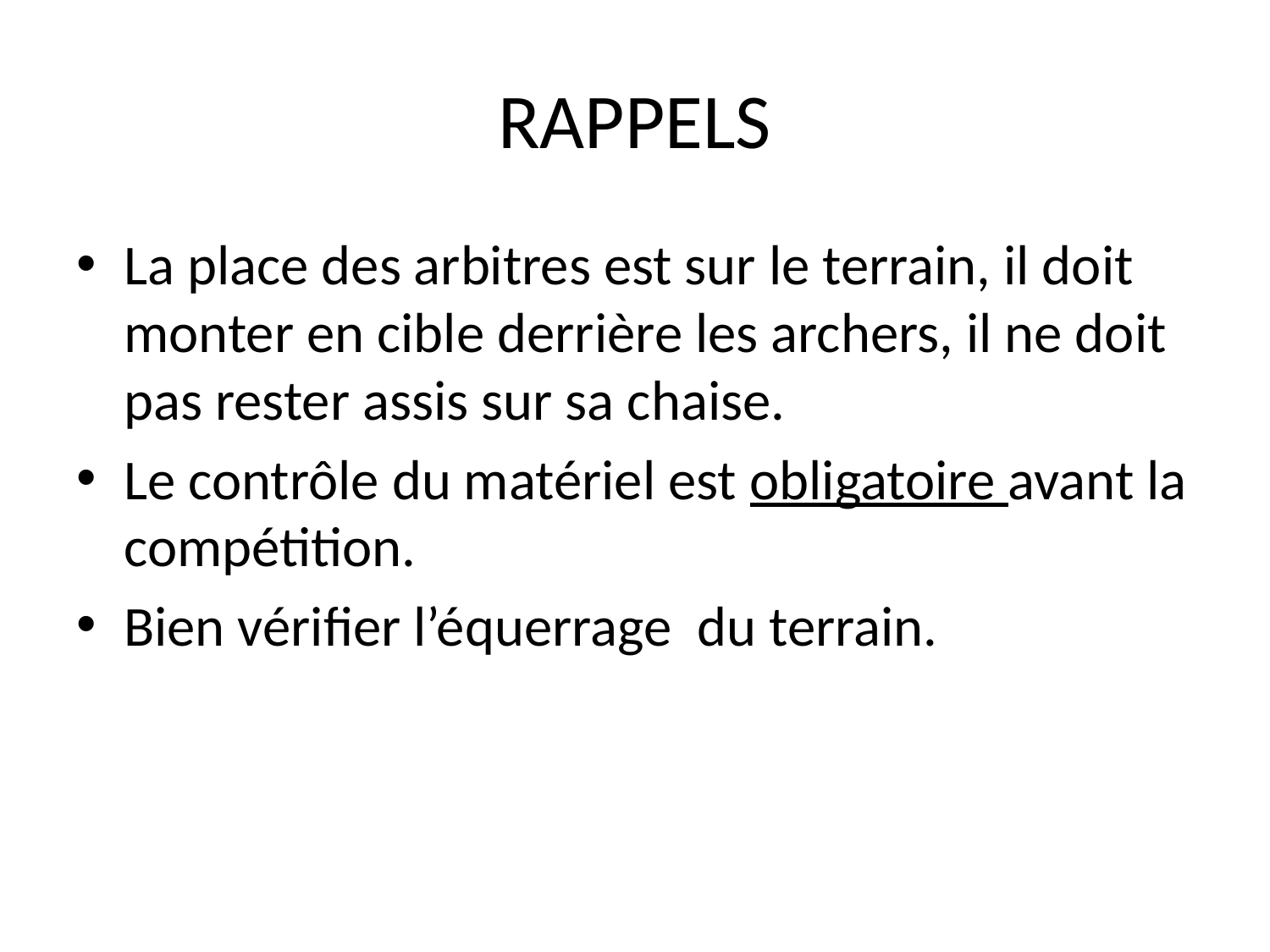

# RAPPELS
La place des arbitres est sur le terrain, il doit monter en cible derrière les archers, il ne doit pas rester assis sur sa chaise.
Le contrôle du matériel est obligatoire avant la compétition.
Bien vérifier l’équerrage  du terrain.